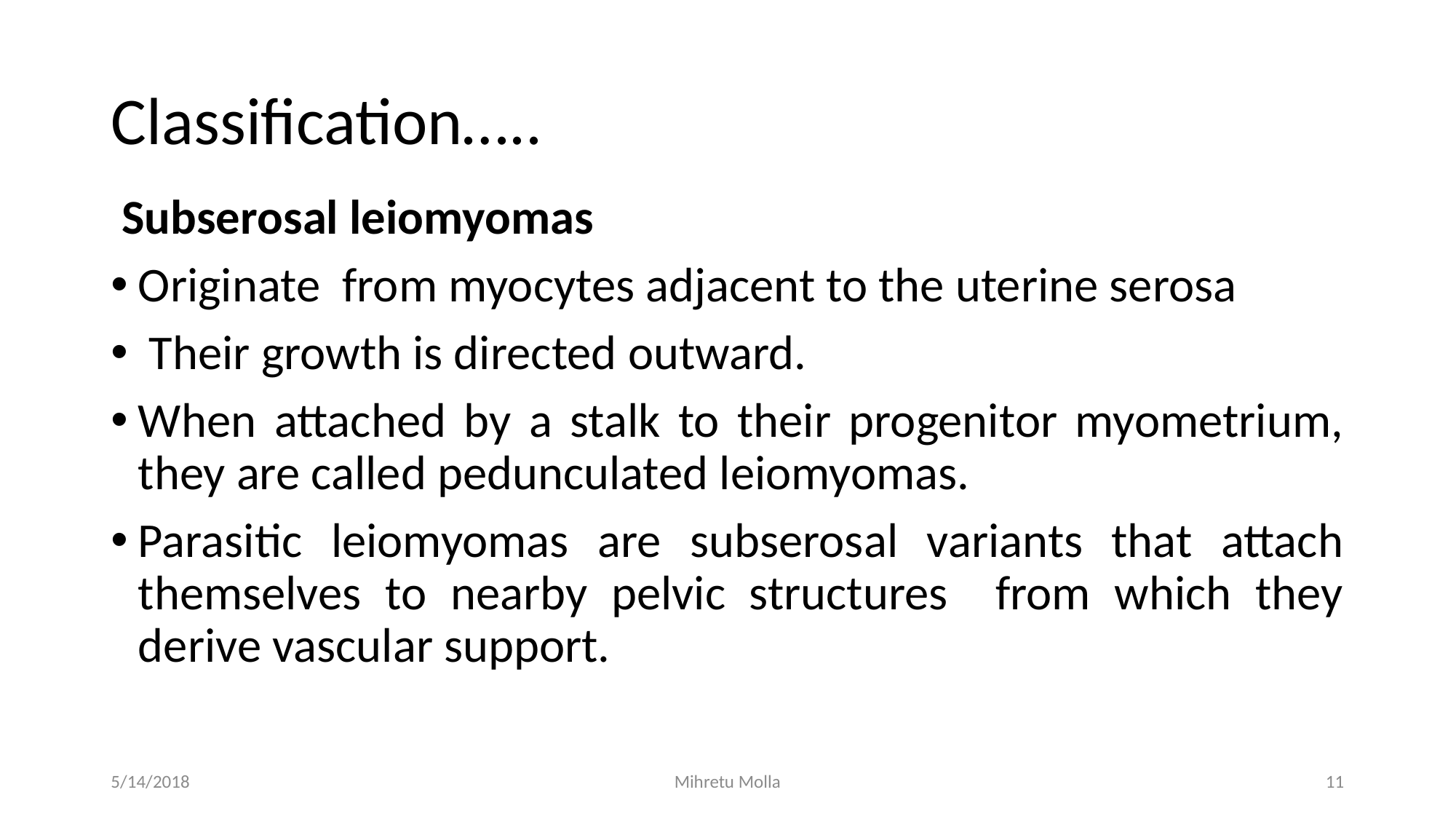

# Classification…..
 Subserosal leiomyomas
Originate  from myocytes adjacent to the uterine serosa
 Their growth is directed outward.
When attached by a stalk to their progenitor myometrium, they are called pedunculated leiomyomas.
Parasitic leiomyomas are subserosal variants that attach themselves to nearby pelvic structures  from which they derive vascular support.
5/14/2018
Mihretu Molla
11